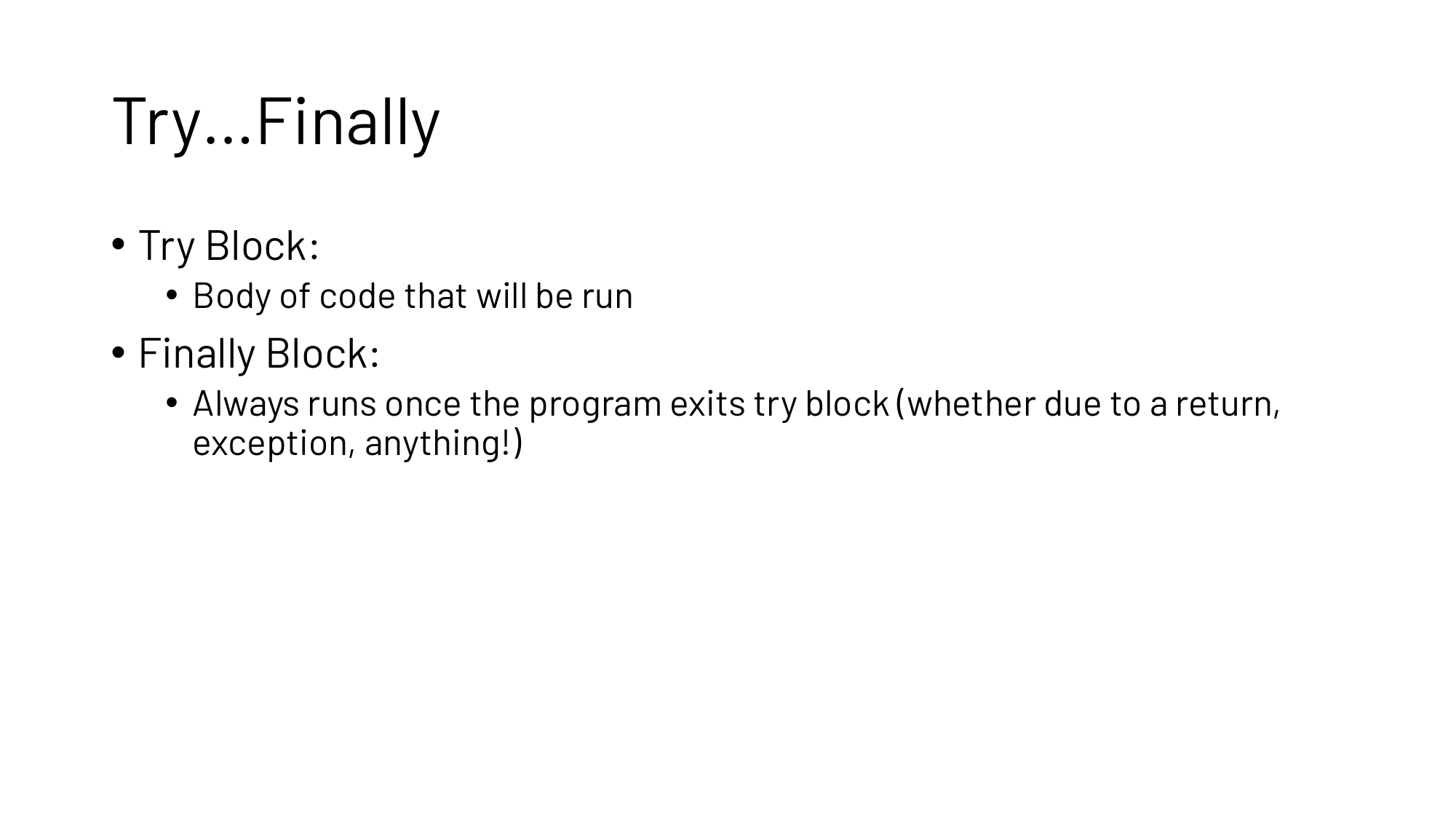

# Try…Finally
Try Block:
Body of code that will be run
Finally Block:
Always runs once the program exits try block (whether due to a return, exception, anything!)